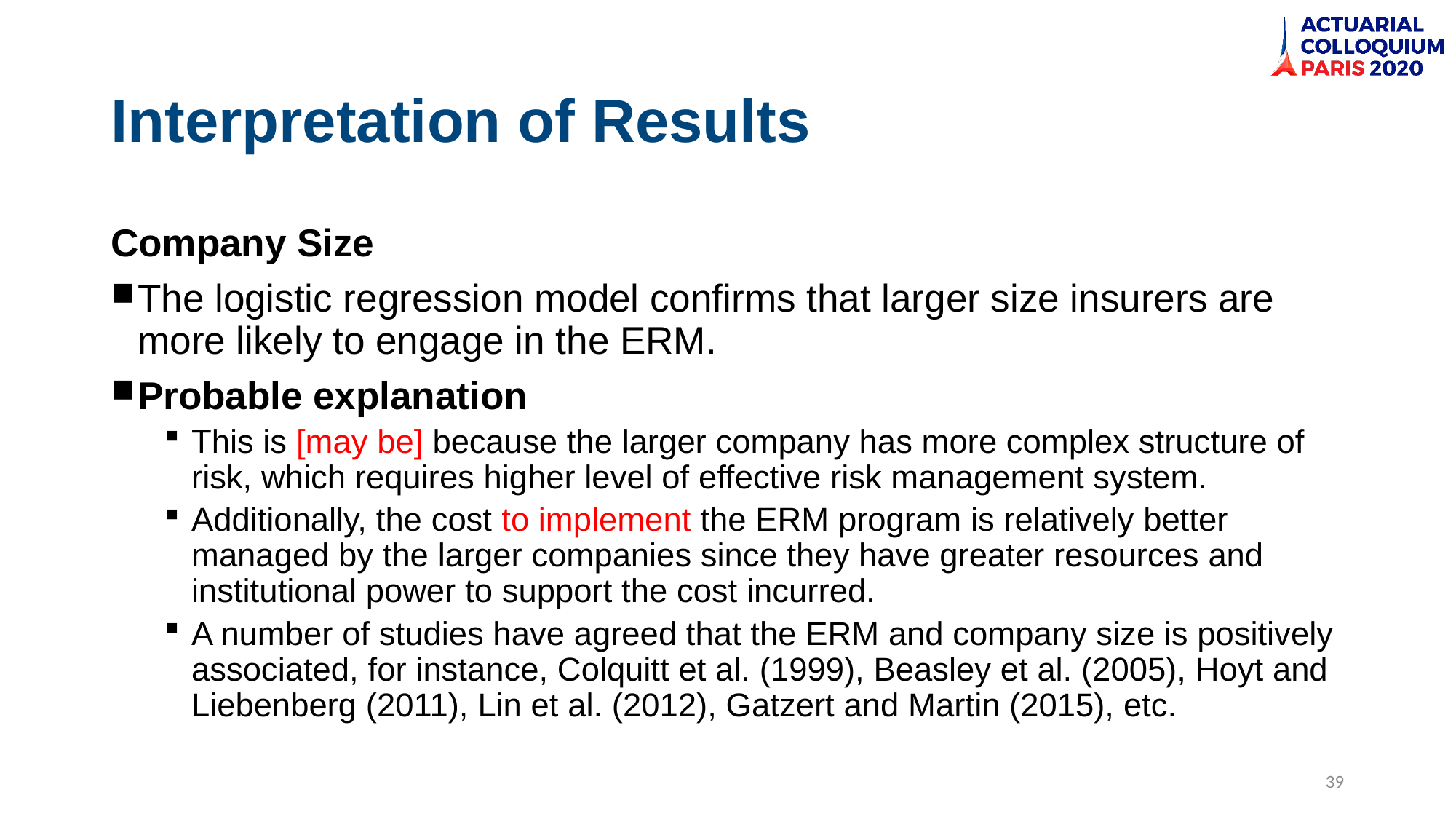

# Interpretation of Results
Company Size
The logistic regression model confirms that larger size insurers are more likely to engage in the ERM.
Probable explanation
This is [may be] because the larger company has more complex structure of risk, which requires higher level of effective risk management system.
Additionally, the cost to implement the ERM program is relatively better managed by the larger companies since they have greater resources and institutional power to support the cost incurred.
A number of studies have agreed that the ERM and company size is positively associated, for instance, Colquitt et al. (1999), Beasley et al. (2005), Hoyt and Liebenberg (2011), Lin et al. (2012), Gatzert and Martin (2015), etc.
39